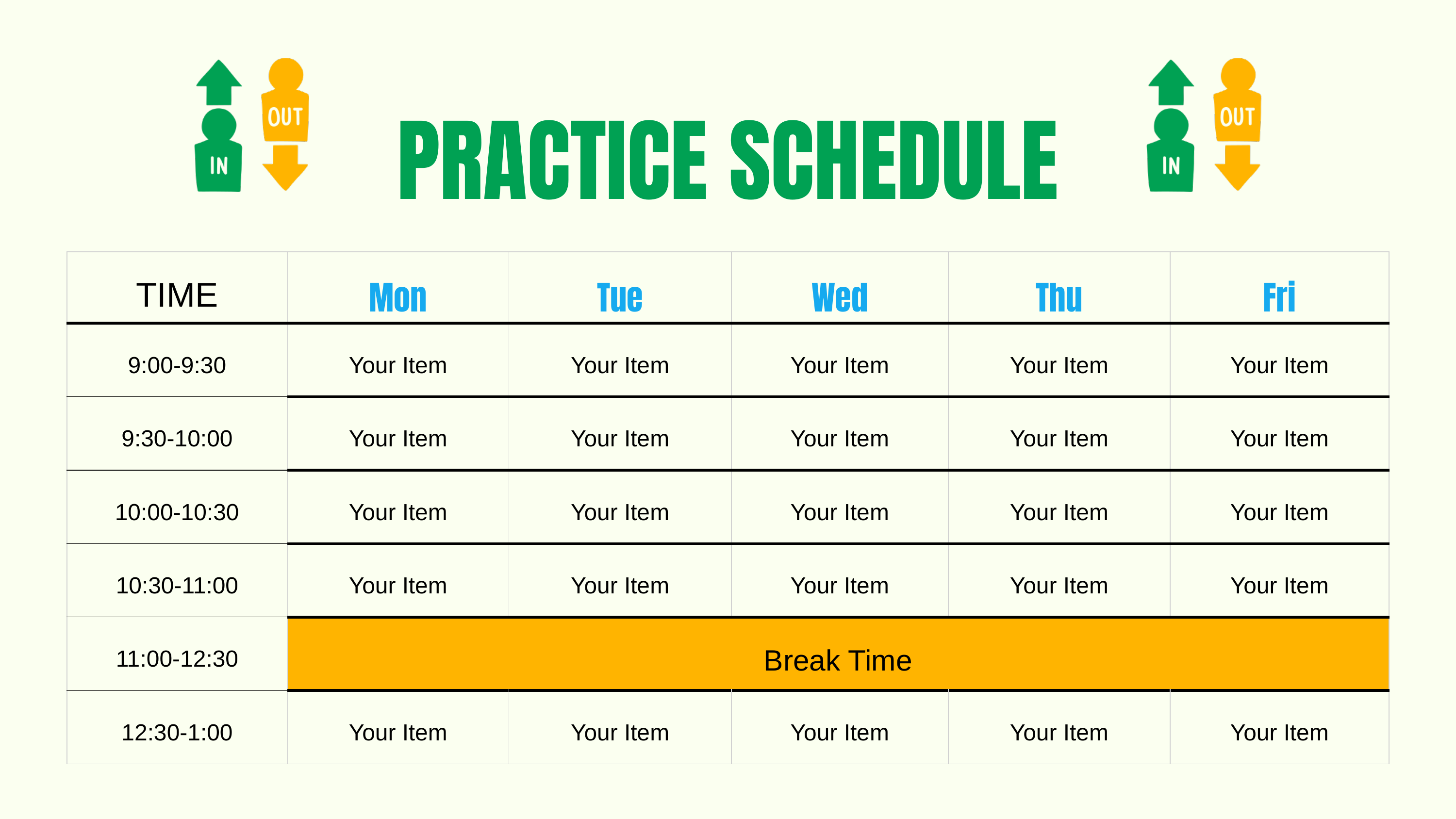

PRACTICE SCHEDULE
| TIME | Mon | Tue | Wed | Thu | Fri |
| --- | --- | --- | --- | --- | --- |
| 9:00-9:30 | Your Item | Your Item | Your Item | Your Item | Your Item |
| 9:30-10:00 | Your Item | Your Item | Your Item | Your Item | Your Item |
| 10:00-10:30 | Your Item | Your Item | Your Item | Your Item | Your Item |
| 10:30-11:00 | Your Item | Your Item | Your Item | Your Item | Your Item |
| 11:00-12:30 | Break Time |  |  |  |  |
| 12:30-1:00 | Your Item | Your Item | Your Item | Your Item | Your Item |